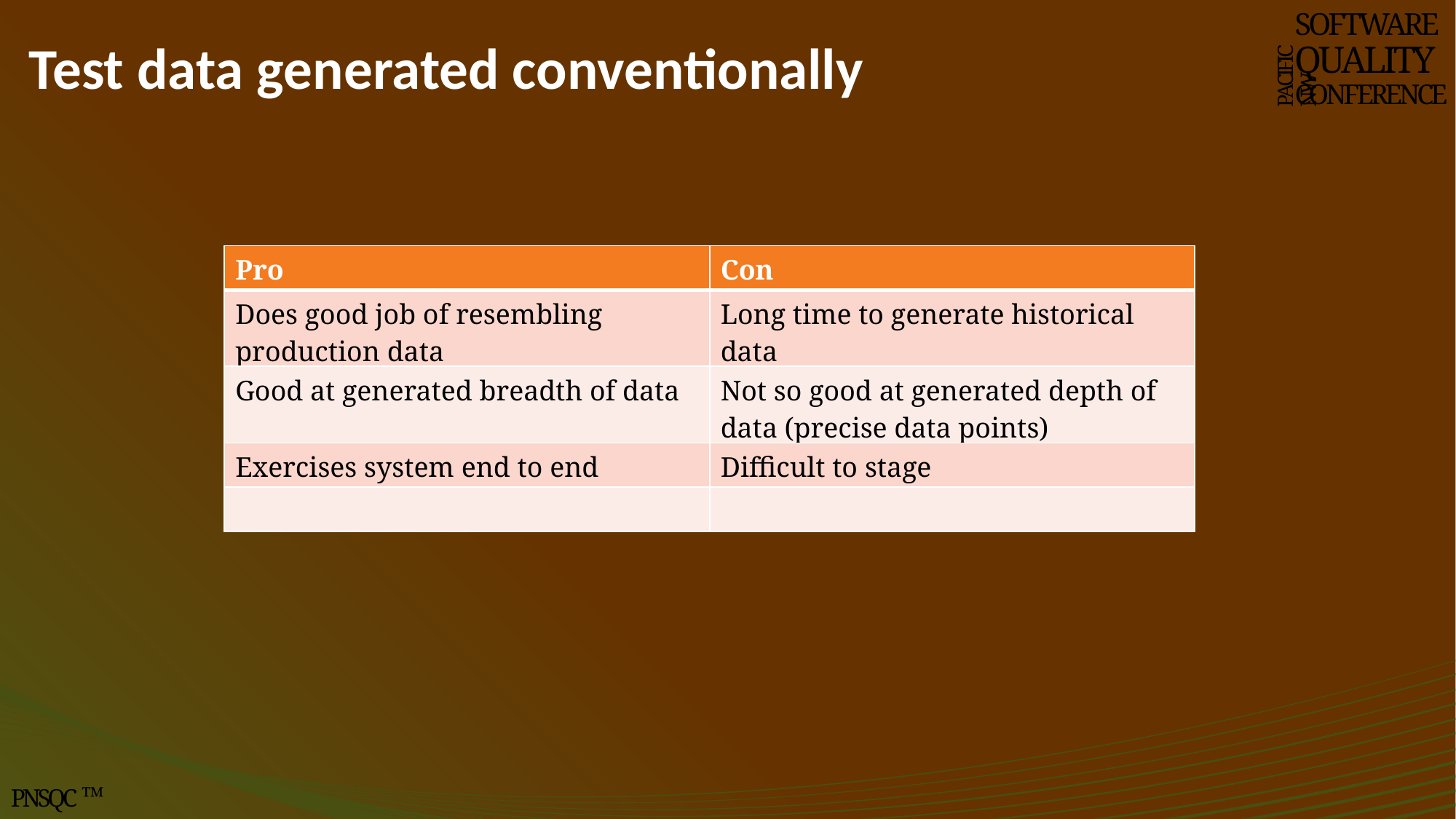

# Test data generated conventionally
SOFTWARE
QUALITY
CONFERENCE
PACIFIC   NW

| Pro | Con |
| --- | --- |
| Does good job of resembling production data | Long time to generate historical data |
| Good at generated breadth of data | Not so good at generated depth of data (precise data points) |
| Exercises system end to end | Difficult to stage |
|  |  |
PNSQC ™